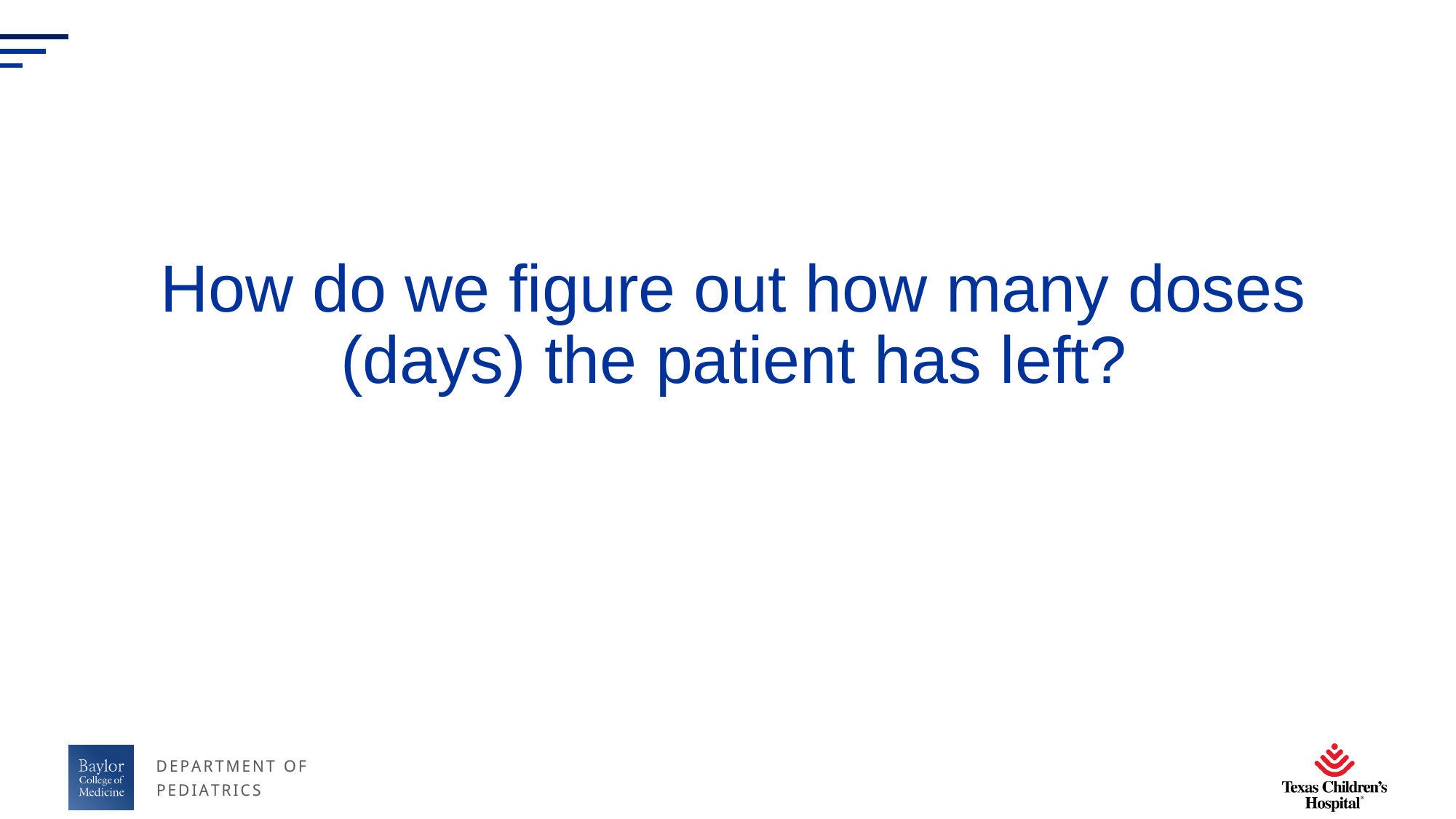

# How do we figure out how many doses (days) the patient has left?